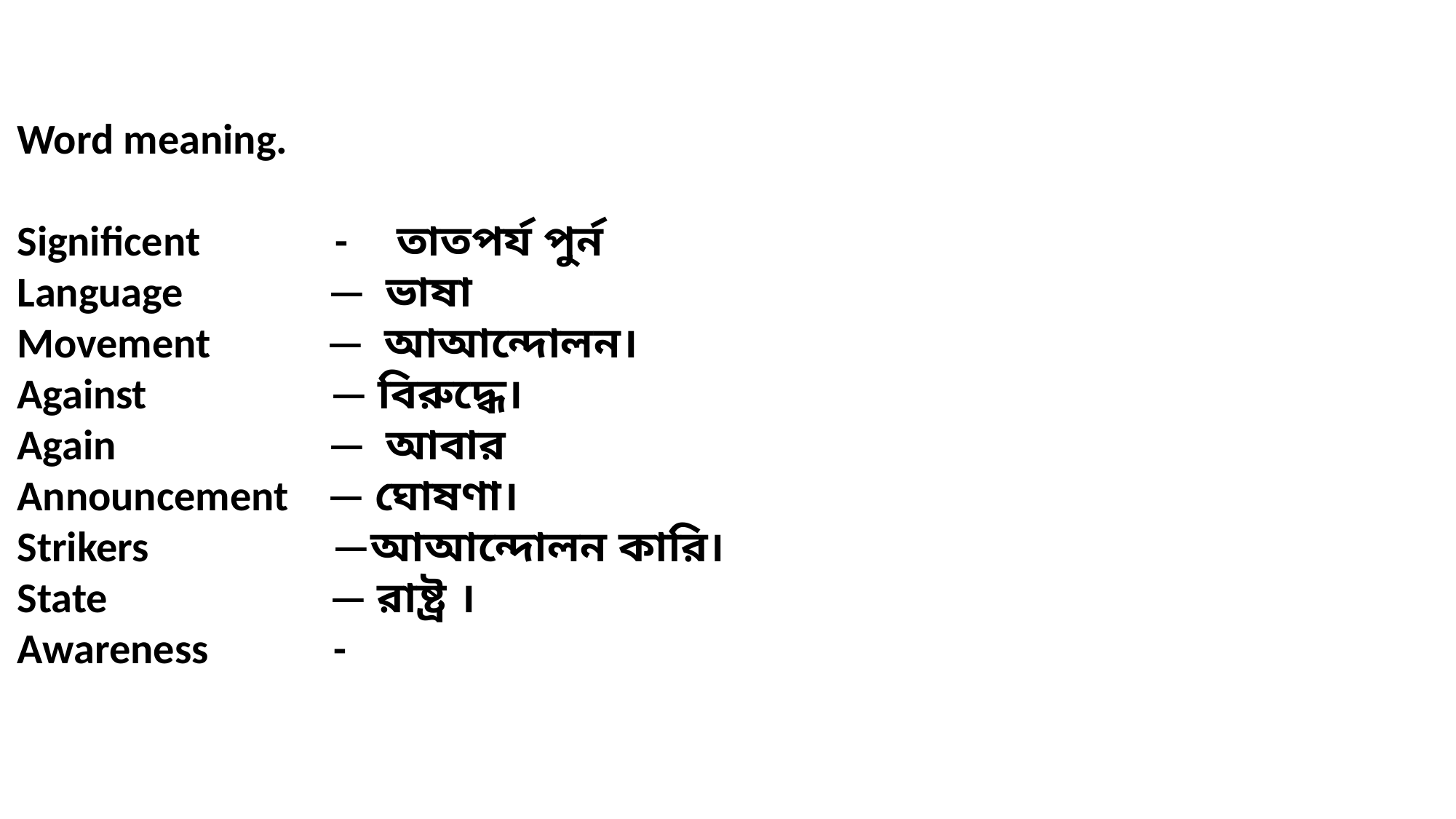

Word meaning.

Significent              -     তাতপর্য পুর্ন
Language               —  ভাষা
Movement            —  আআন্দোলন।
Against                   — বিরুদ্ধে।
Again                      —  আবার
Announcement    — ঘোষণা।
Strikers                   —আআন্দোলন কারি।
State                       — রাষ্ট্র ।
Awareness             -